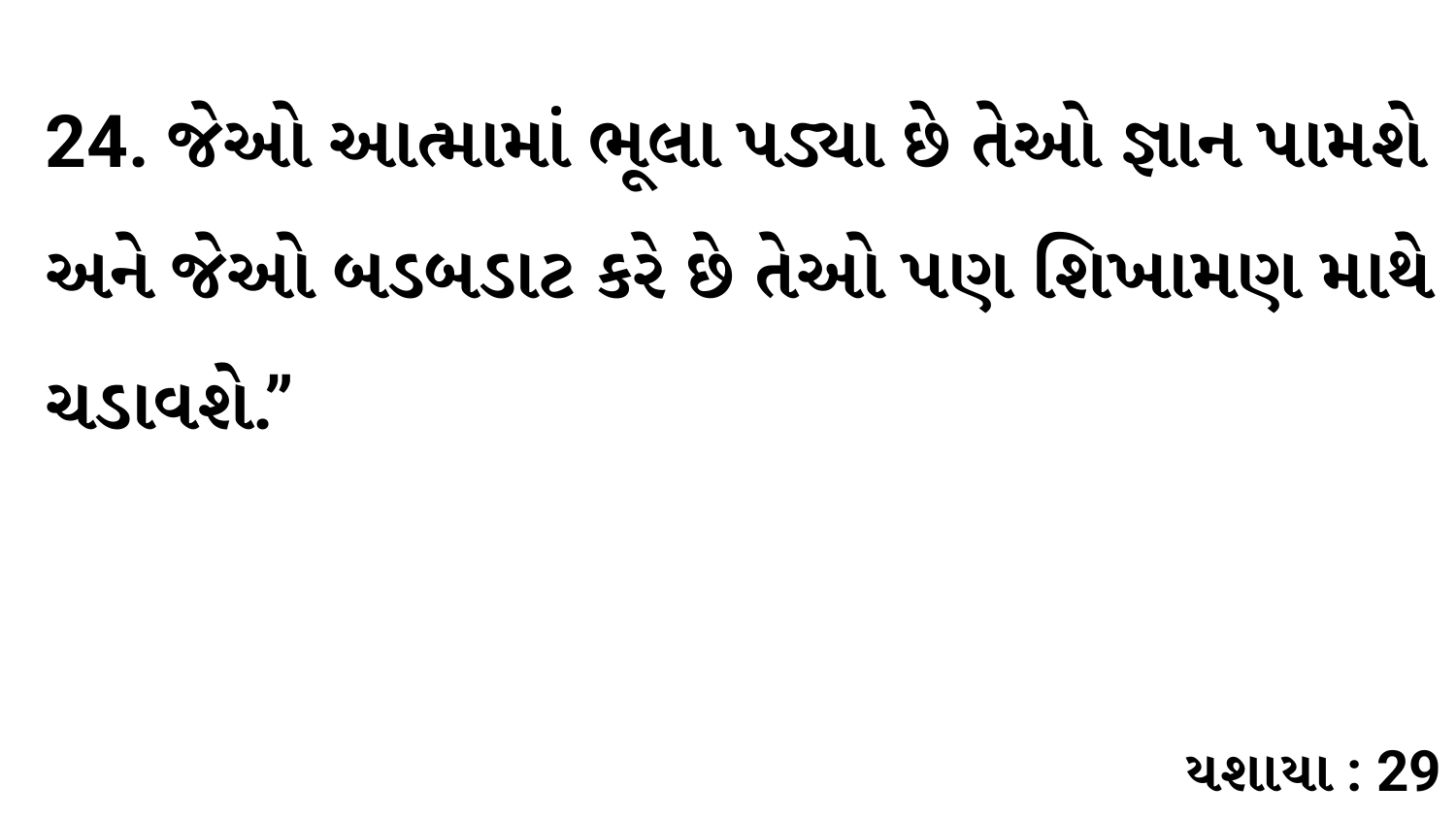

24. જેઓ આત્મામાં ભૂલા પડ્યા છે તેઓ જ્ઞાન પામશે અને જેઓ બડબડાટ કરે છે તેઓ પણ શિખામણ માથે ચડાવશે.”
યશાયા : 29